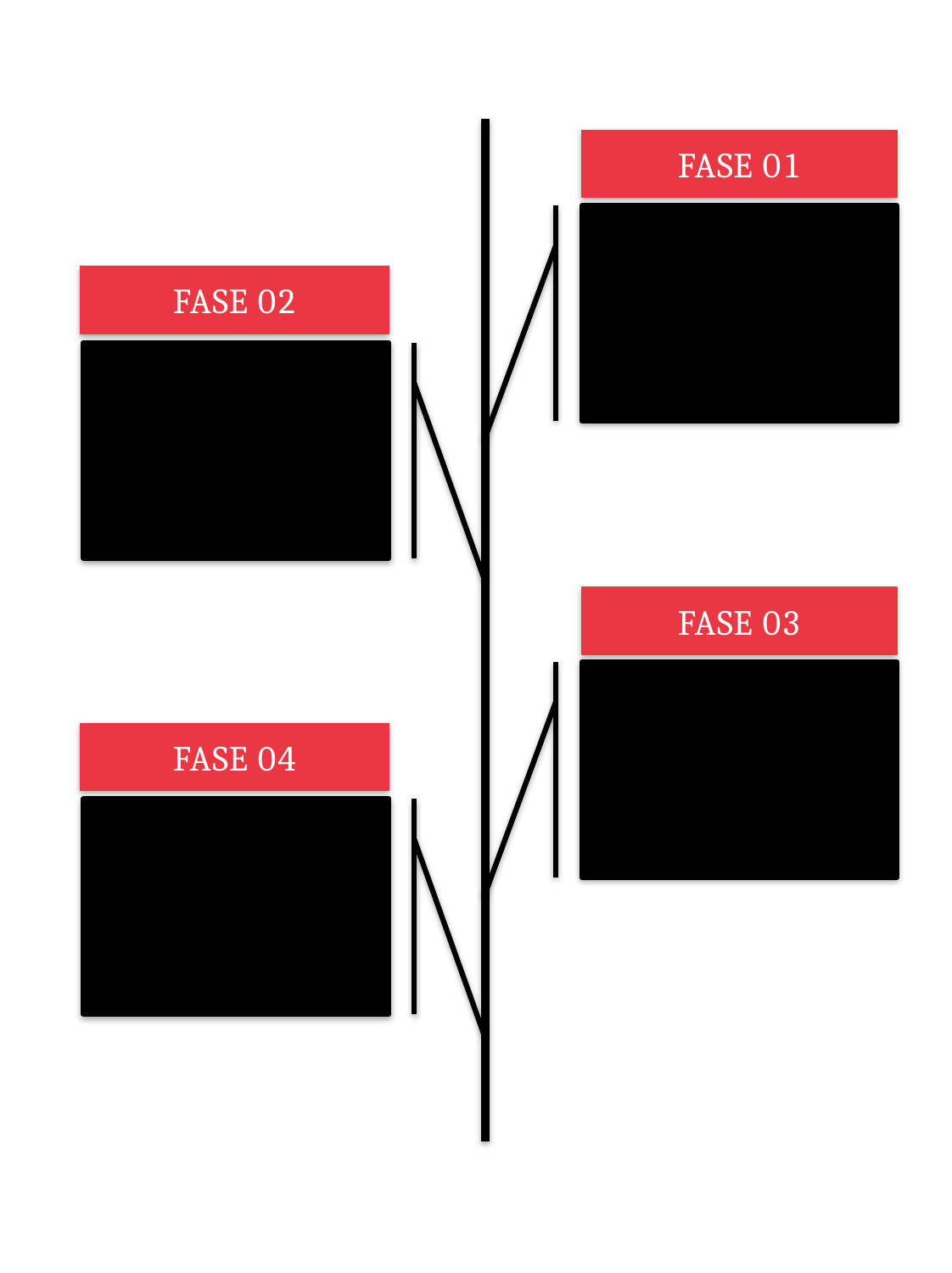

FASE 01

FASE 02

FASE 03

FASE 04